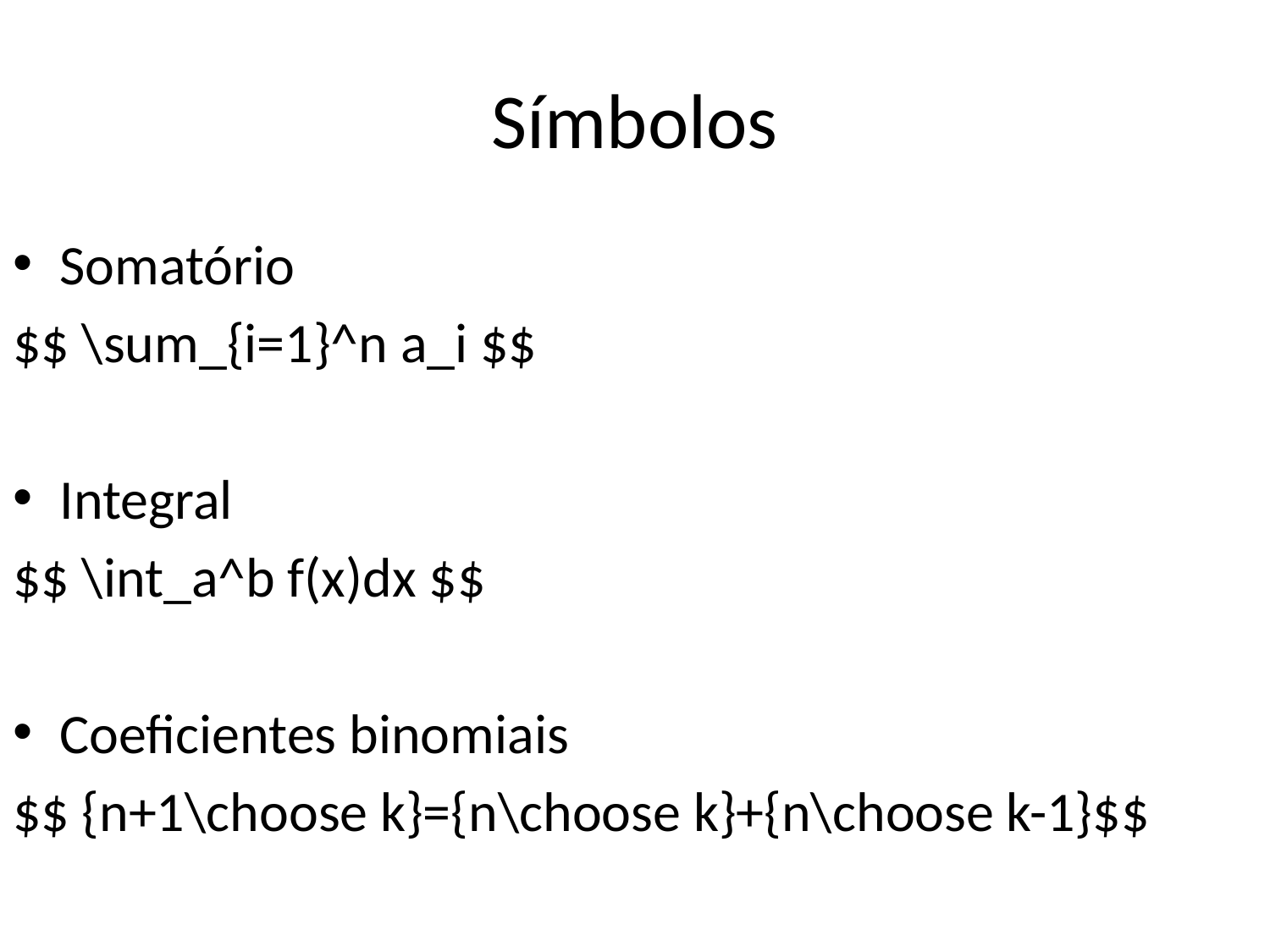

# Símbolos
Somatório
$$ \sum_{i=1}^n a_i $$

Integral
$$ \int_a^b f(x)dx $$

Coeficientes binomiais
$$ {n+1\choose k}={n\choose k}+{n\choose k-1}$$